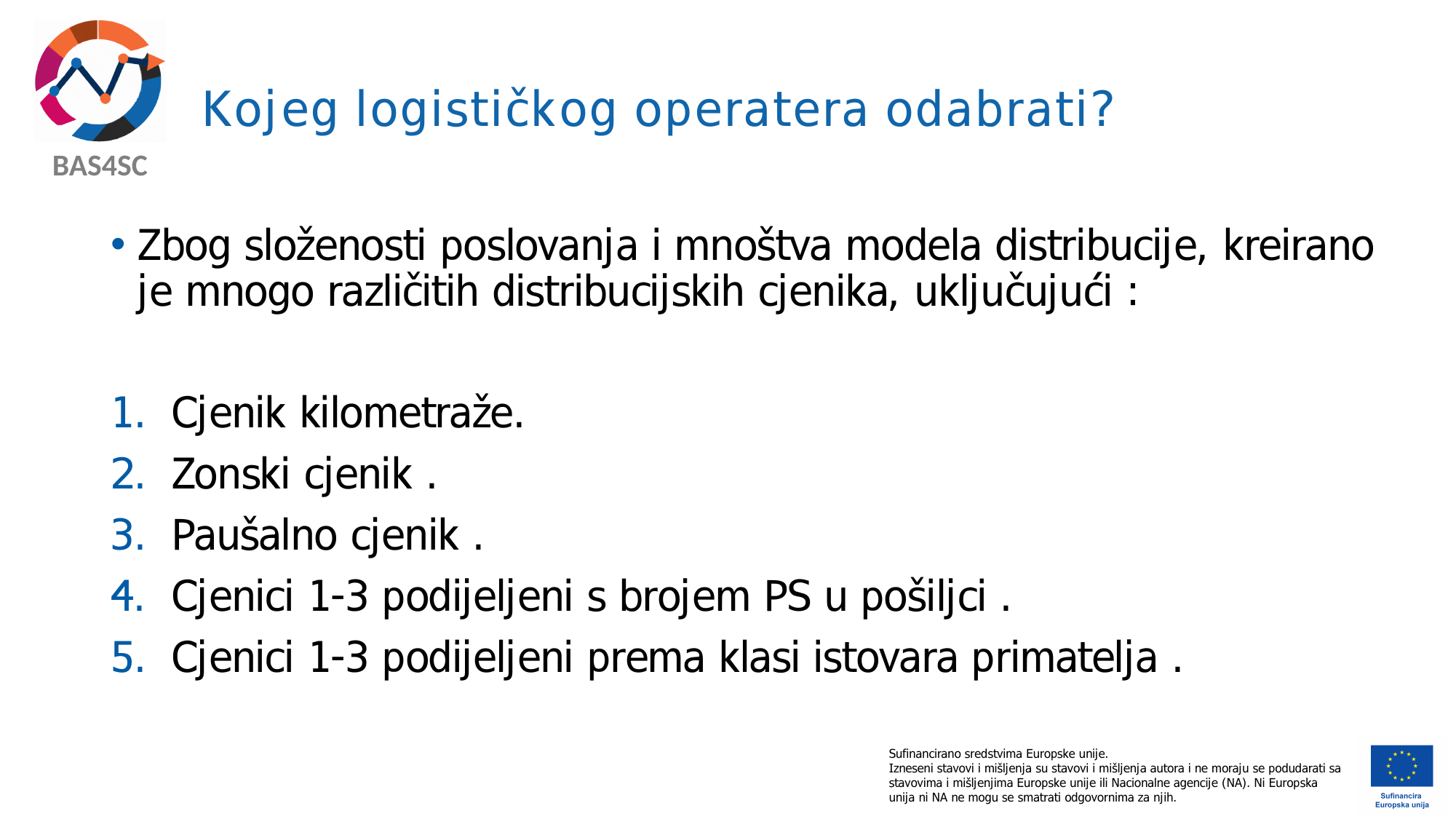

# Kojeg logističkog operatera odabrati?
Zbog složenosti poslovanja i mnoštva modela distribucije, kreirano je mnogo različitih distribucijskih cjenika, uključujući :

Cjenik kilometraže.
Zonski cjenik .
Paušalno​ cjenik .
Cjenici 1-3 podijeljeni s brojem PS u pošiljci .
Cjenici 1-3 podijeljeni prema klasi istovara primatelja .